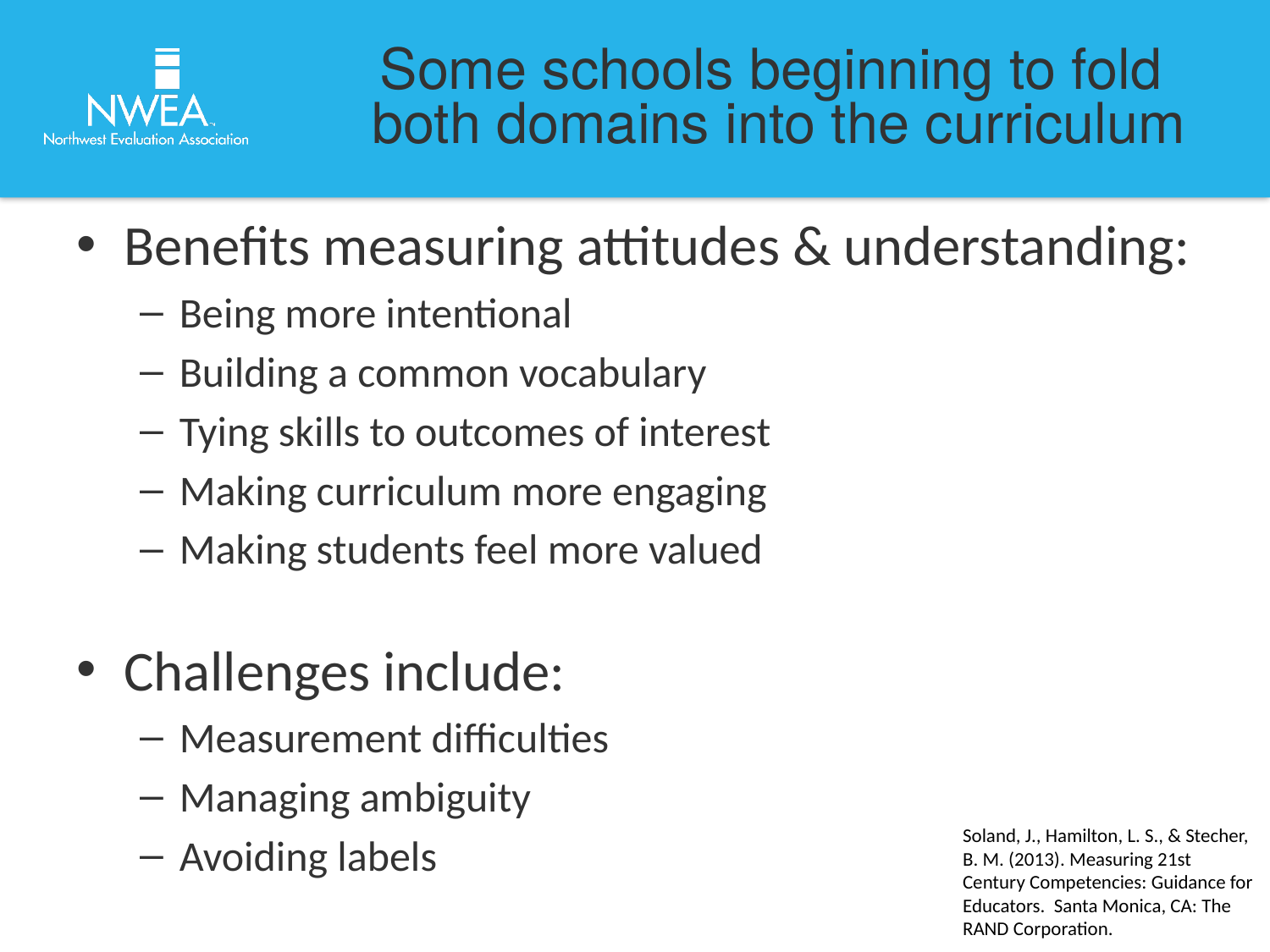

# Some schools beginning to fold both domains into the curriculum
Benefits measuring attitudes & understanding:
Being more intentional
Building a common vocabulary
Tying skills to outcomes of interest
Making curriculum more engaging
Making students feel more valued

Challenges include:
Measurement difficulties
Managing ambiguity
Avoiding labels
Soland, J., Hamilton, L. S., & Stecher, B. M. (2013). Measuring 21st Century Competencies: Guidance for Educators.  Santa Monica, CA: The RAND Corporation.